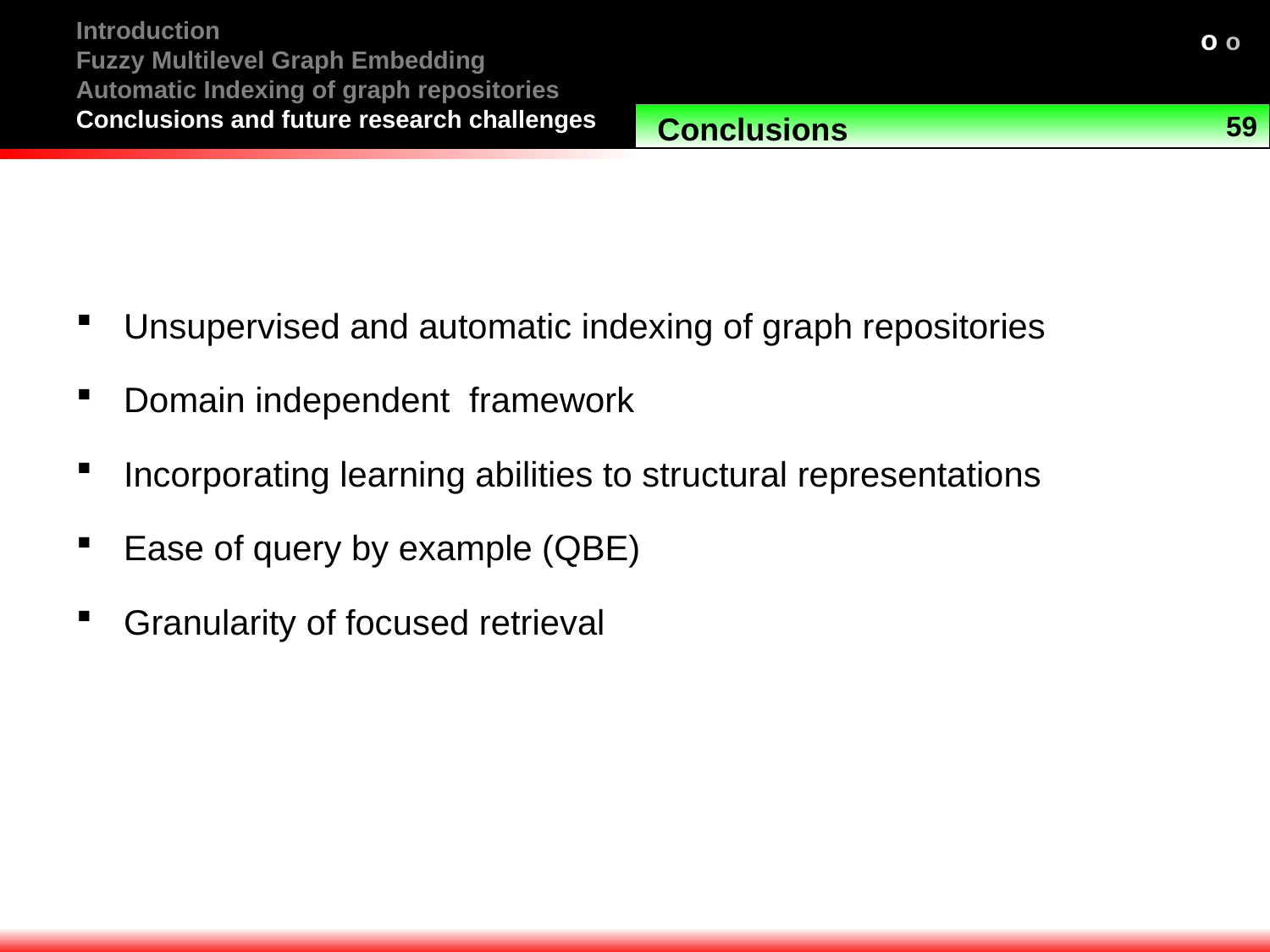

Introduction
Fuzzy Multilevel Graph Embedding
Automatic Indexing of graph repositories
Conclusions and future research challenges

o o
59
Conclusions

Unsupervised and automatic indexing of graph repositories
Domain independent  framework
Incorporating learning abilities to structural representations
Ease of query by example (QBE)
Granularity of focused retrieval